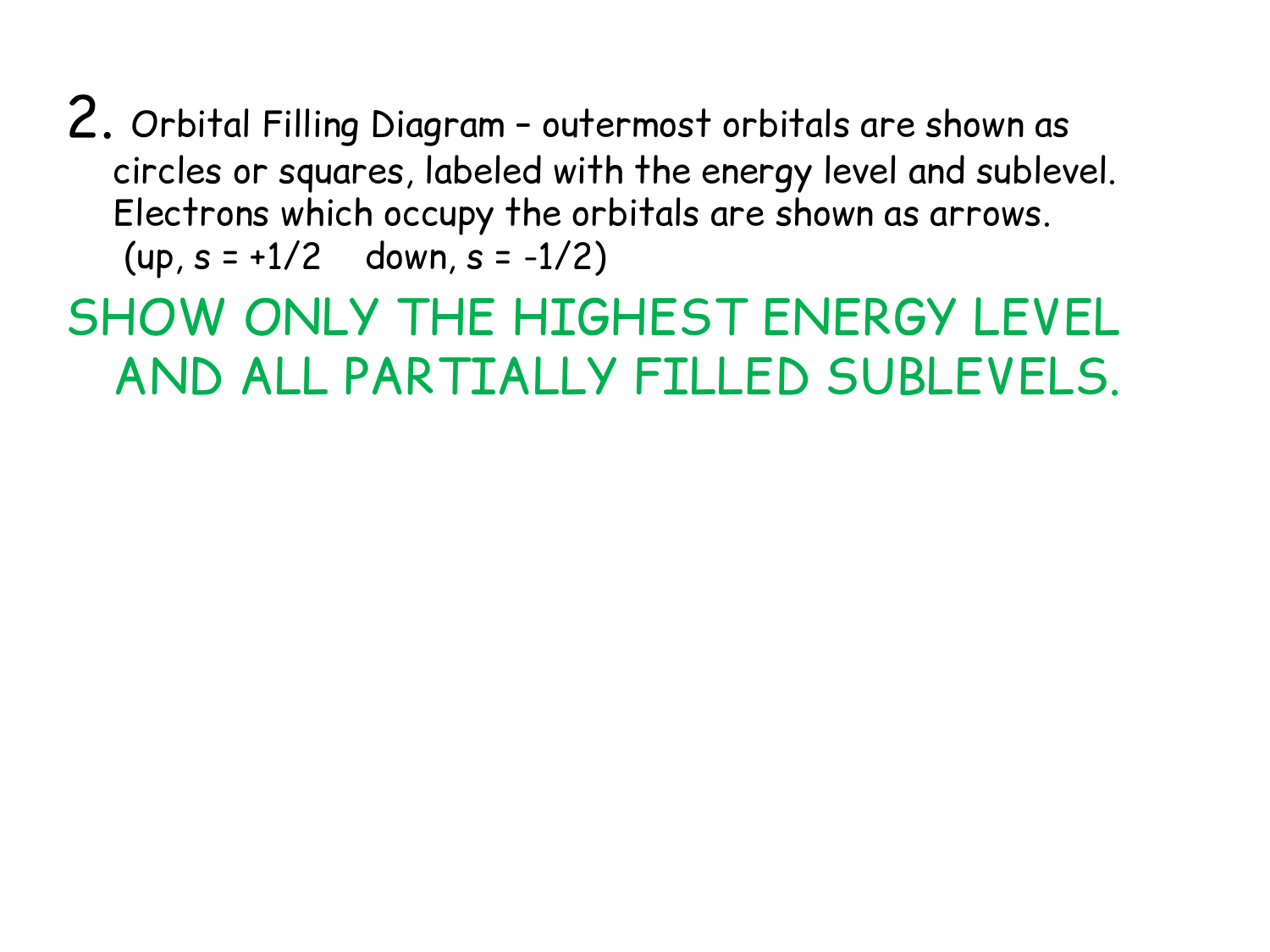

2. Orbital Filling Diagram – outermost orbitals are shown as circles or squares, labeled with the energy level and sublevel. Electrons which occupy the orbitals are shown as arrows.              (up, s = +1/2    down, s = -1/2)
SHOW ONLY THE HIGHEST ENERGY LEVEL AND ALL PARTIALLY FILLED SUBLEVELS.